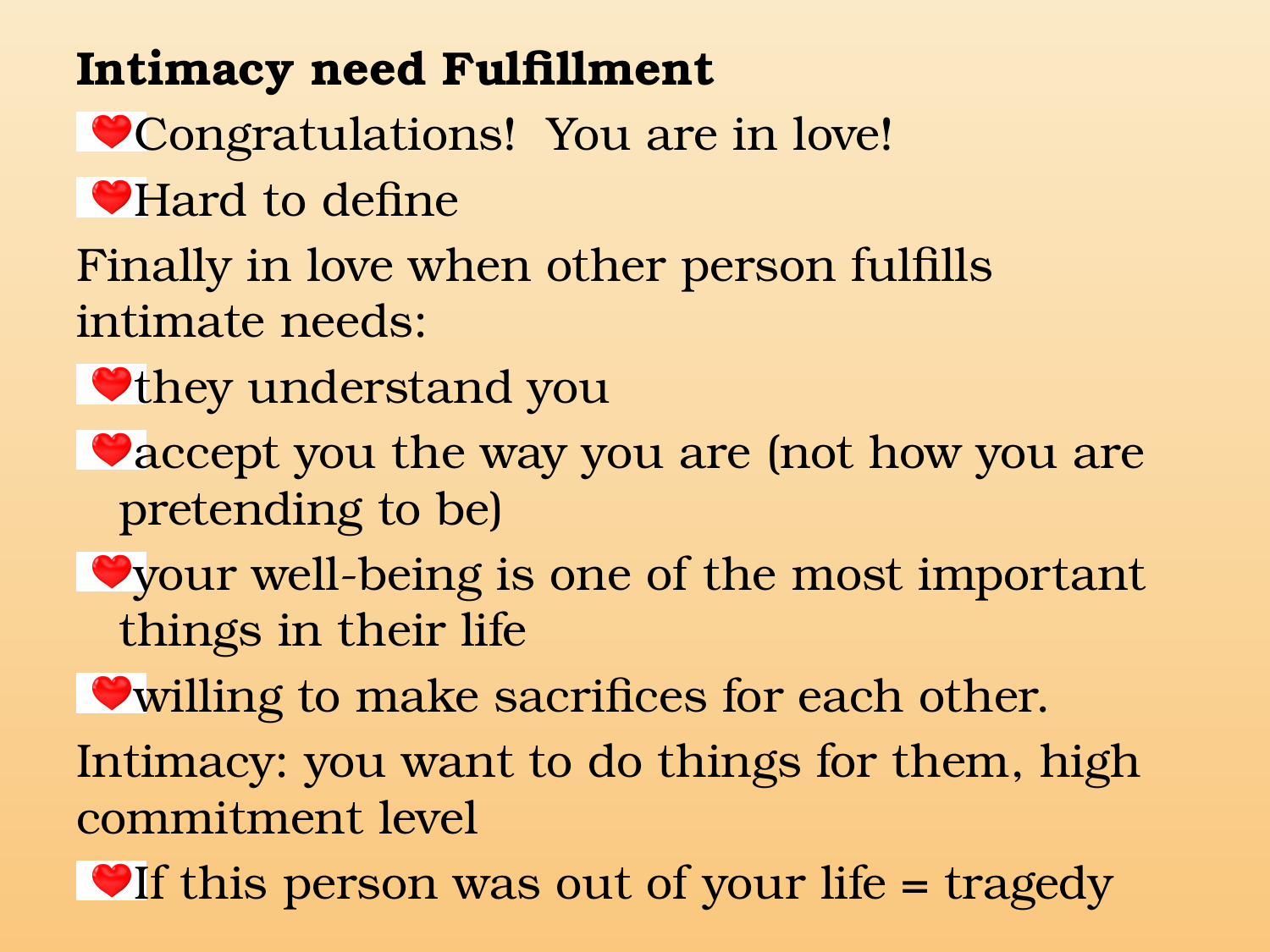

Intimacy need Fulfillment
Congratulations!  You are in love!
Hard to define
Finally in love when other person fulfills intimate needs:
they understand you
accept you the way you are (not how you are pretending to be)
your well-being is one of the most important things in their life
willing to make sacrifices for each other.
Intimacy: you want to do things for them, high commitment level
If this person was out of your life = tragedy